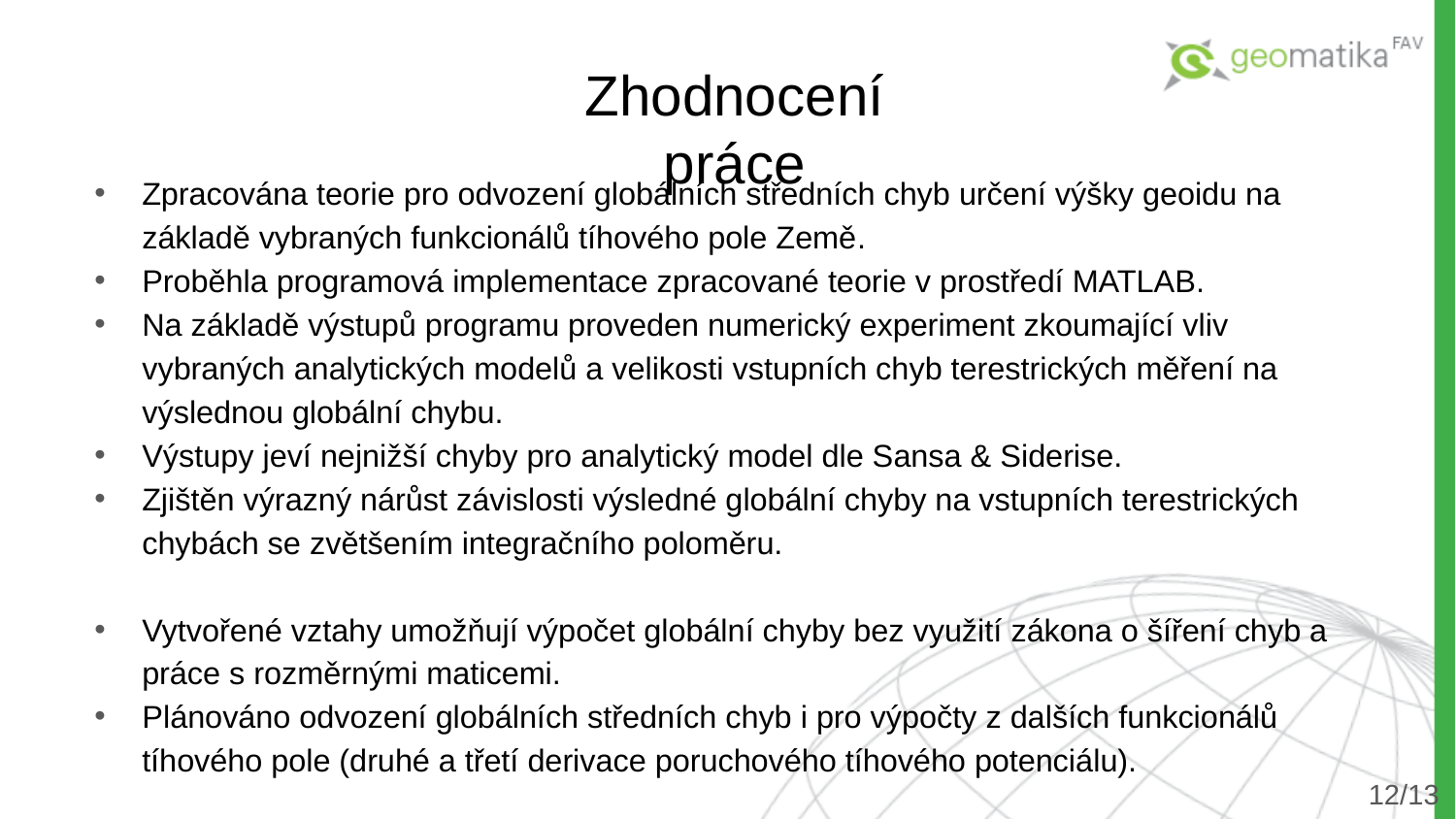

# Zhodnocení práce
Zpracována teorie pro odvození globálních středních chyb určení výšky geoidu na základě vybraných funkcionálů tíhového pole Země.
Proběhla programová implementace zpracované teorie v prostředí MATLAB.
Na základě výstupů programu proveden numerický experiment zkoumající vliv vybraných analytických modelů a velikosti vstupních chyb terestrických měření na výslednou globální chybu.
Výstupy jeví nejnižší chyby pro analytický model dle Sansa & Siderise.
Zjištěn výrazný nárůst závislosti výsledné globální chyby na vstupních terestrických chybách se zvětšením integračního poloměru.

Vytvořené vztahy umožňují výpočet globální chyby bez využití zákona o šíření chyb a práce s rozměrnými maticemi.
Plánováno odvození globálních středních chyb i pro výpočty z dalších funkcionálů tíhového pole (druhé a třetí derivace poruchového tíhového potenciálu).
12/13